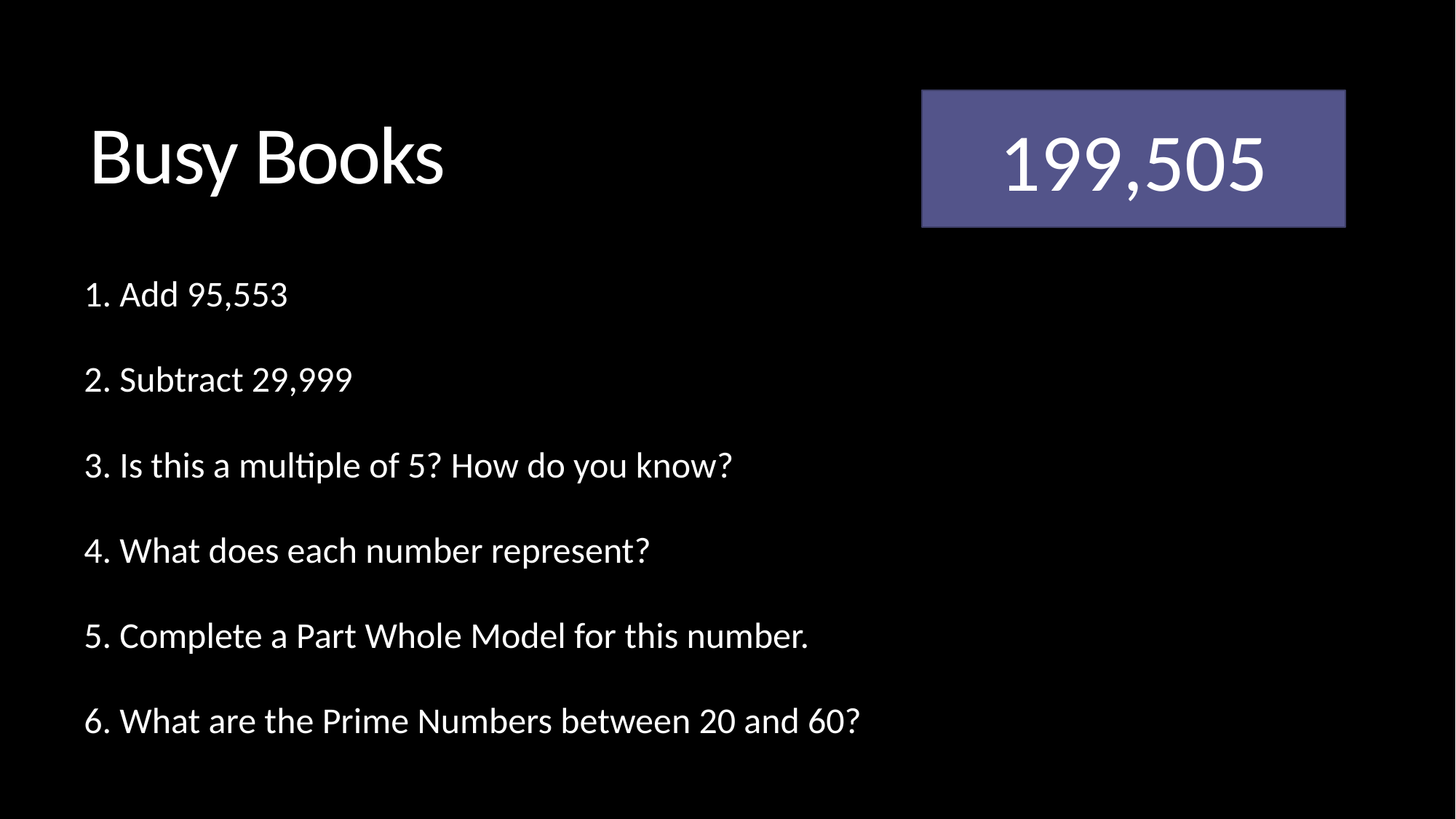

# Busy Books
199,505
1. Add 95,553
2. Subtract 29,999
3. Is this a multiple of 5? How do you know?
4. What does each number represent?
5. Complete a Part Whole Model for this number.
6. What are the Prime Numbers between 20 and 60?